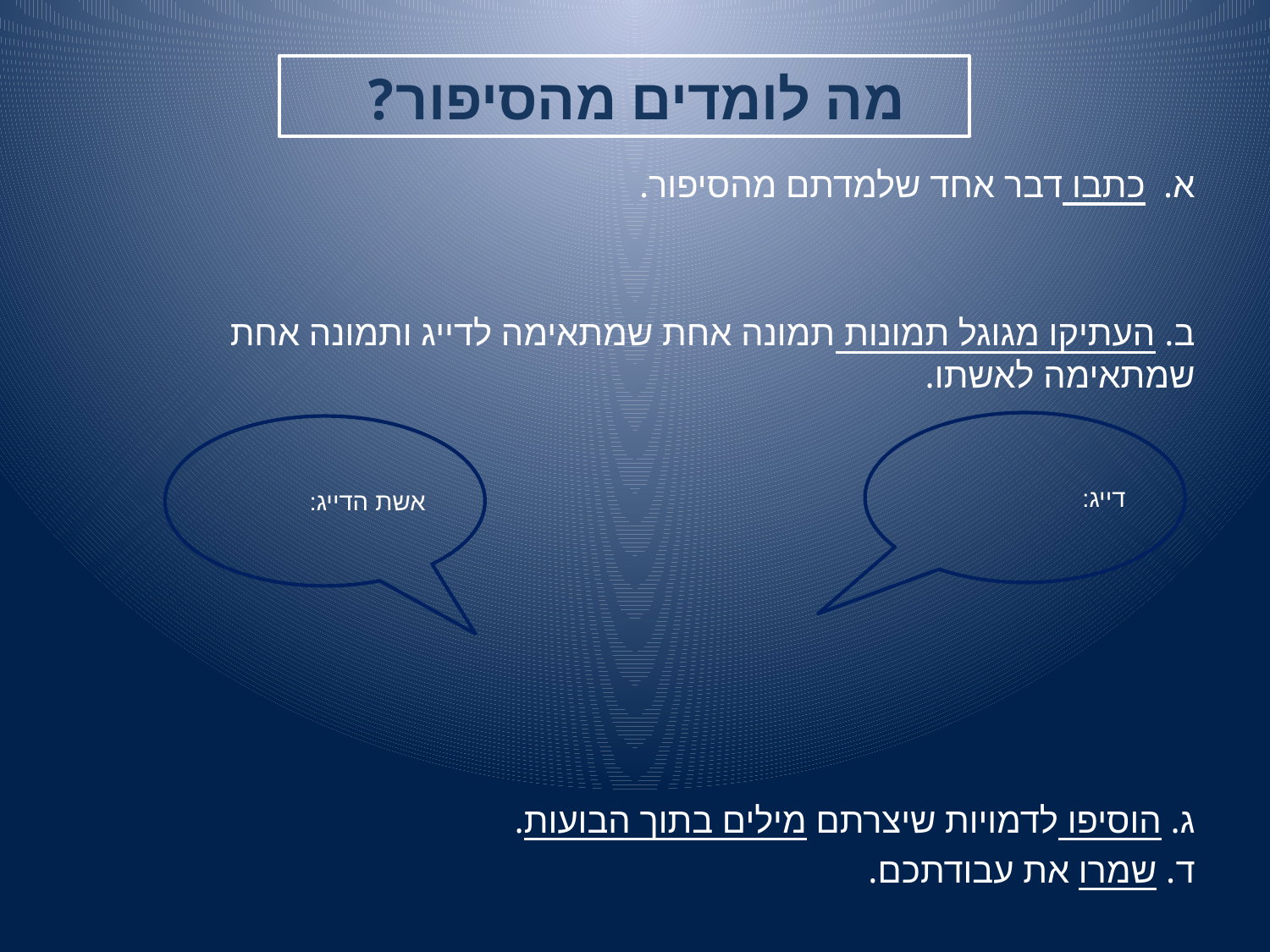

# מה לומדים מהסיפור?

א.  כתבו דבר אחד שלמדתם מהסיפור.

ב. העתיקו מגוגל תמונות תמונה אחת שמתאימה לדייג ותמונה אחת שמתאימה לאשתו.

ג. הוסיפו לדמויות שיצרתם מילים בתוך הבועות.
ד. שמרו את עבודתכם.

דייג:
אשת הדייג: